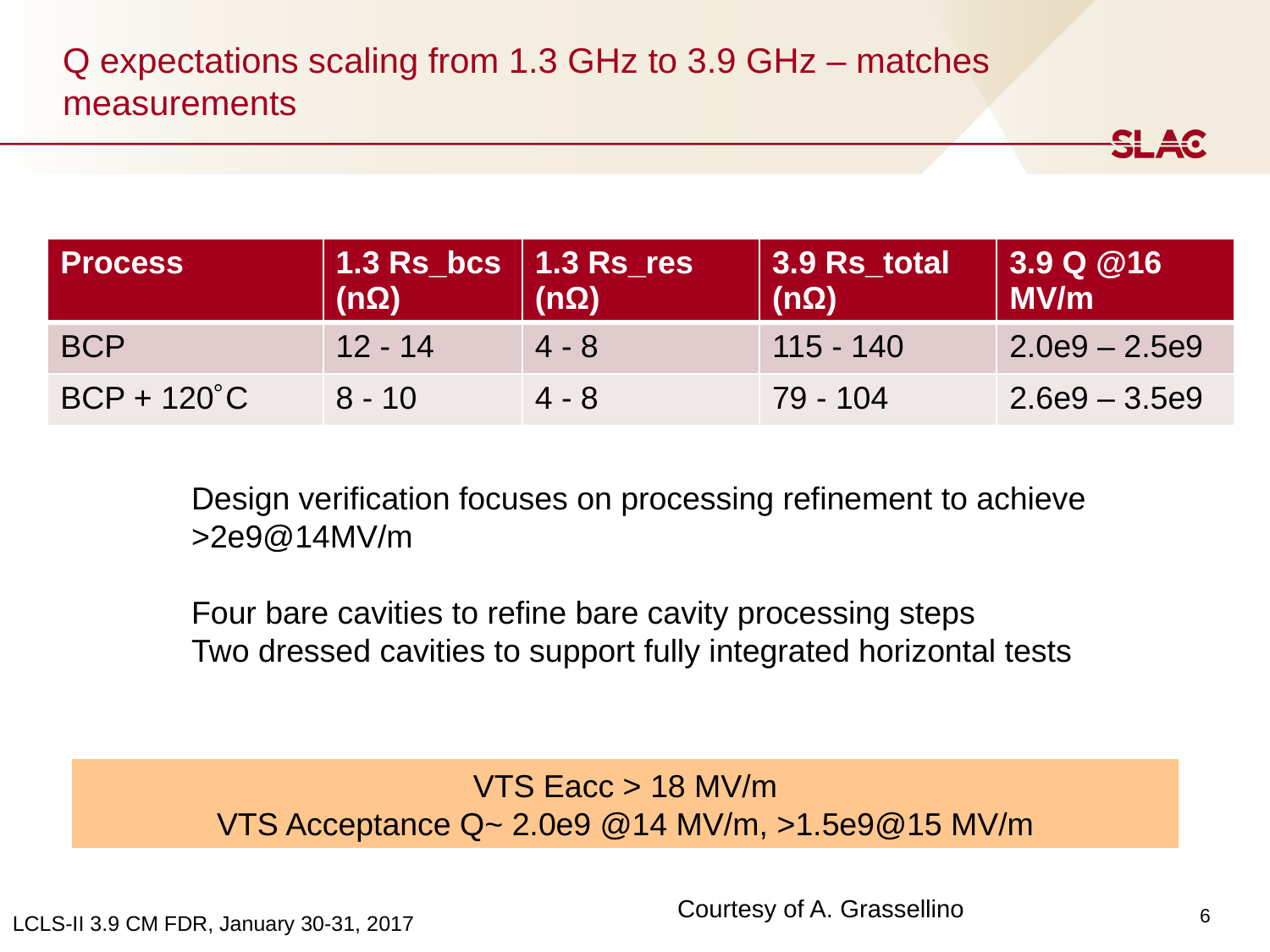

# Q expectations scaling from 1.3 GHz to 3.9 GHz – matches measurements
| Process | 1.3 Rs\_bcs (nΩ) | 1.3 Rs\_res (nΩ) | 3.9 Rs\_total (nΩ) | 3.9 Q @16 MV/m |
| --- | --- | --- | --- | --- |
| BCP | 12 - 14 | 4 - 8 | 115 - 140 | 2.0e9 – 2.5e9 |
| BCP + 120°C | 8 - 10 | 4 - 8 | 79 - 104 | 2.6e9 – 3.5e9 |
Design verification focuses on processing refinement to achieve >2e9@14MV/m

Four bare cavities to refine bare cavity processing steps
Two dressed cavities to support fully integrated horizontal tests
VTS Eacc > 18 MV/m
VTS Acceptance Q~ 2.0e9 @14 MV/m, >1.5e9@15 MV/m
6
Courtesy of A. Grassellino
LCLS-II 3.9 CM FDR, January 30-31, 2017